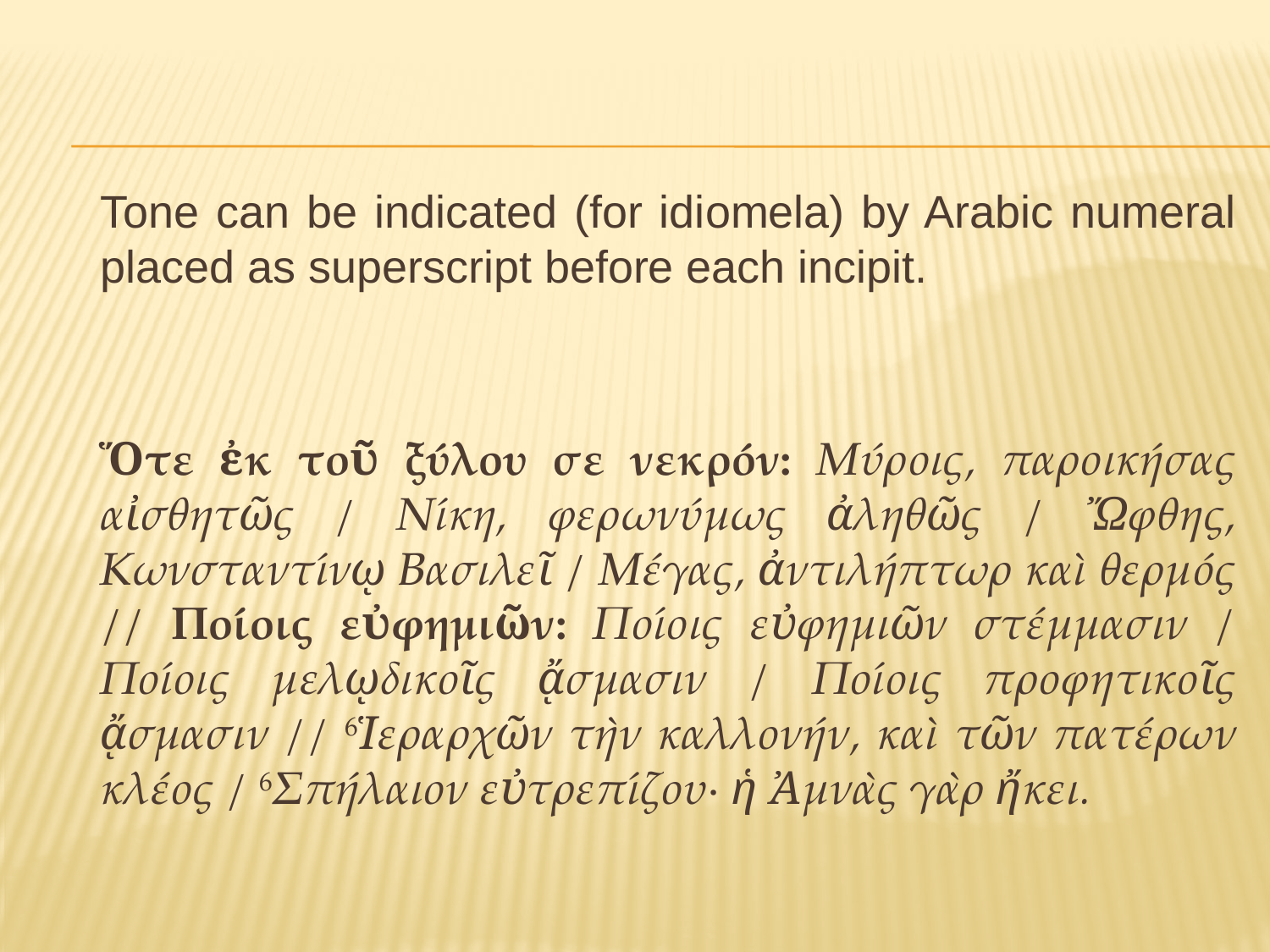

#
	Tone can be indicated (for idiomela) by Arabic numeral placed as superscript before each incipit.

	Ὅτε ἐκ τοῦ ξύλου σε νεκρόν: Μύροις, παροικήσας αἰσθητῶς / Νίκη, φερωνύμως ἀληθῶς / Ὤφθης, Κωνσταντίνῳ Βασιλεῖ / Μέγας, ἀντιλήπτωρ καὶ θερμός // Ποίοις εὐφημιῶν: Ποίοις εὐφημιῶν στέμμασιν / Ποίοις μελῳδικοῖς ᾄσμασιν / Ποίοις προφητικοῖς ᾄσμασιν // 6Ἱεραρχῶν τὴν καλλονήν, καὶ τῶν πατέρων κλέος / 6Σπήλαιον εὐτρεπίζου· ἡ Ἀμνὰς γὰρ ἤκει.